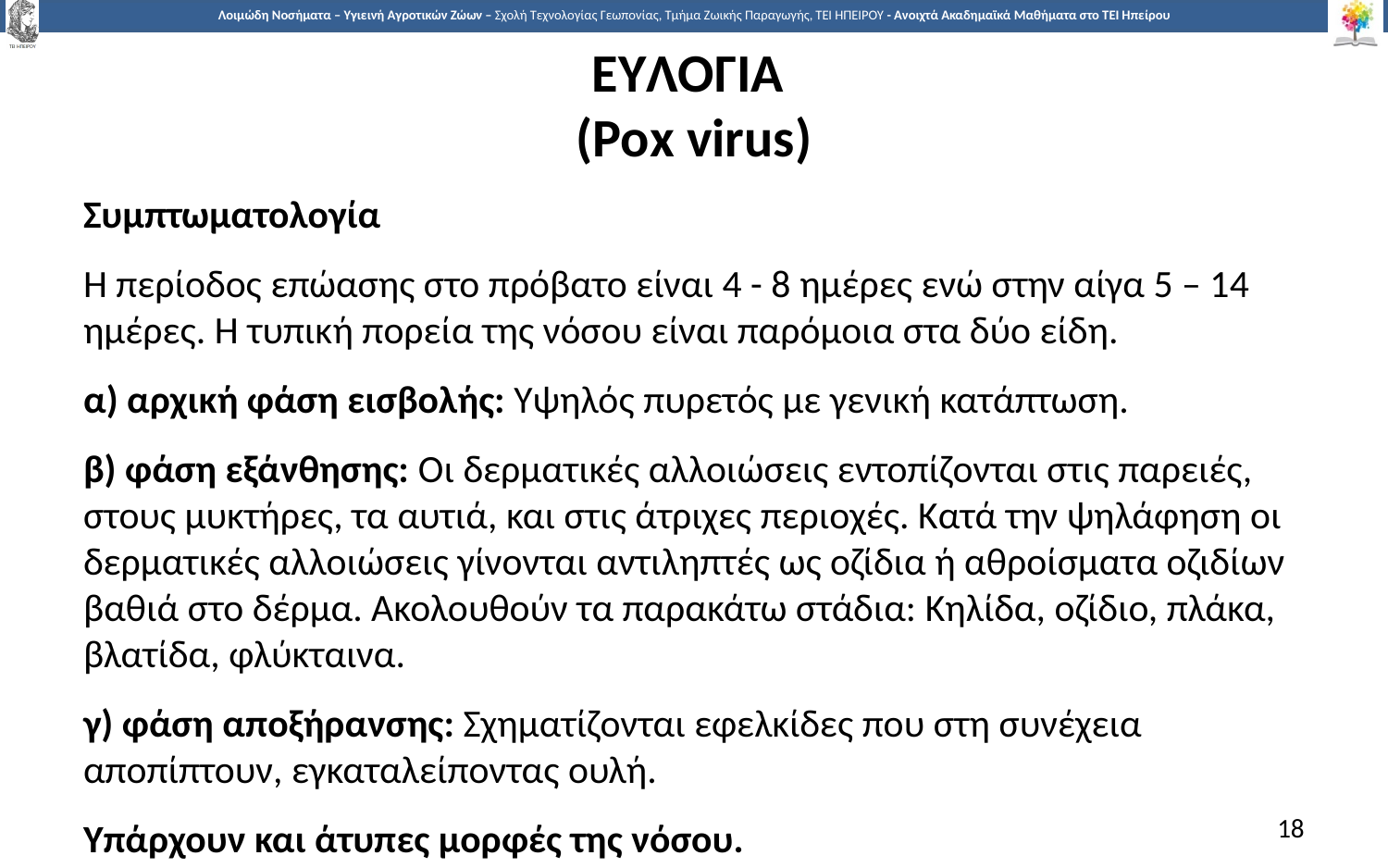

# ΕYΛOΓΙΑ (Ροx virus)
Συμπτωματολογία
H περίοδος επώασης στο πρόβατο είναι 4 - 8 ημέρες ενώ στην αίγα 5 – 14 ημέρες. Η τυπική πορεία της νόσου είναι παρόμοια στα δύο είδη.
α) αρχική φάση εισβολής: Υψηλός πυρετός με γενική κατάπτωση.
β) φάση εξάνθησης: Οι δερματικές αλλοιώσεις εντοπίζονται στις παρειές, στους μυκτήρες, τα αυτιά, και στις άτριχες περιοχές. Κατά την ψηλάφηση οι δερματικές αλλοιώσεις γίνονται αντιληπτές ως οζίδια ή αθροίσματα οζιδίων βαθιά στο δέρμα. Ακολουθούν τα παρακάτω στάδια: Κηλίδα, οζίδιο, πλάκα, βλατίδα, φλύκταινα.
γ) φάση αποξήρανσης: Σχηματίζονται εφελκίδες που στη συνέχεια αποπίπτουν, εγκαταλείποντας ουλή.
Υπάρχουν και άτυπες μορφές της νόσου.
18